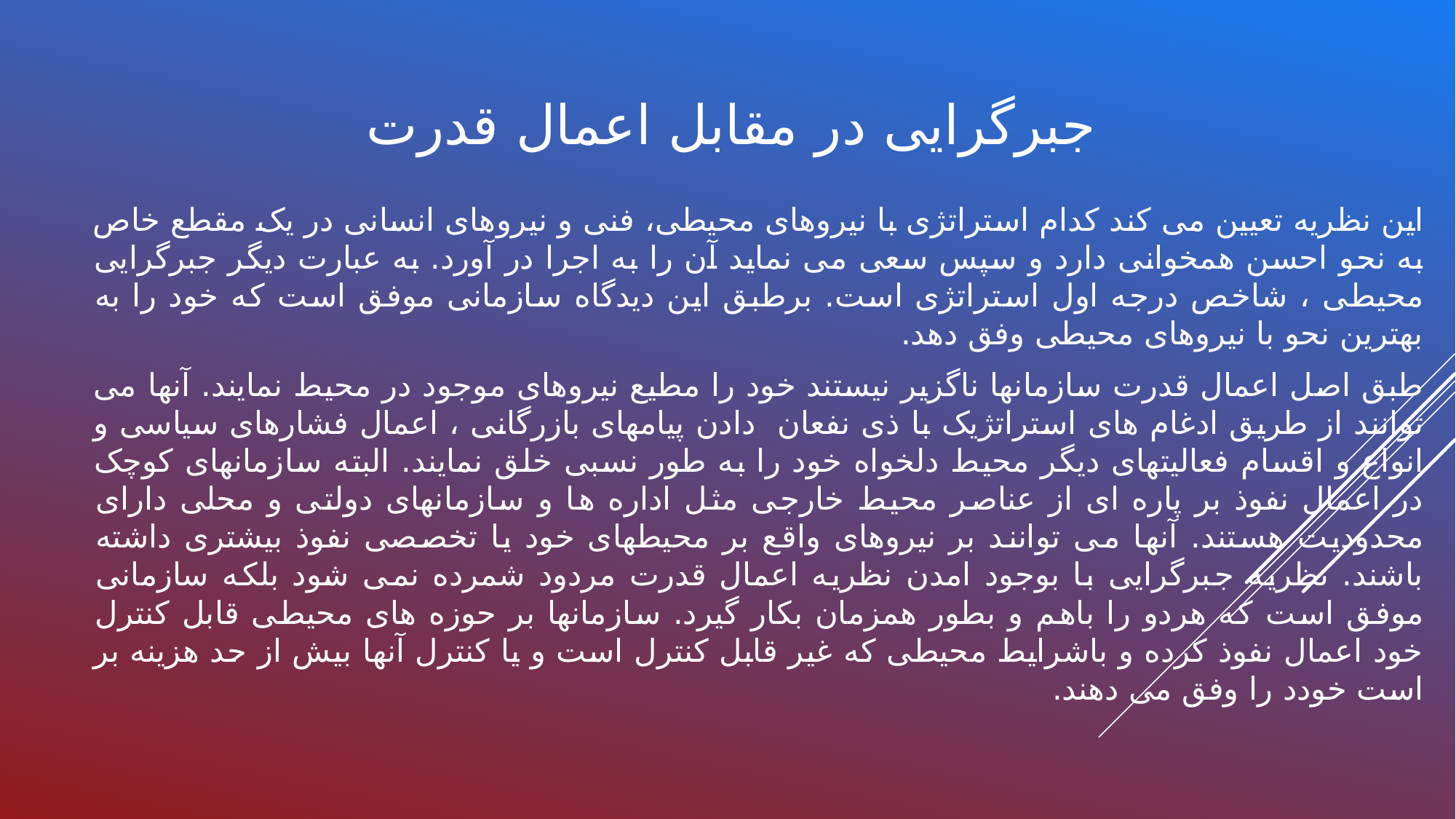

# جبرگرایی در مقابل اعمال قدرت
این نظریه تعیین می کند کدام استراتژی با نیروهای محیطی، فنی و نیروهای انسانی در یک مقطع خاص به نحو احسن همخوانی دارد و سپس سعی می نماید آن را به اجرا در آورد. به عبارت دیگر جبرگرایی محیطی ، شاخص درجه اول استراتژی است. برطبق این دیدگاه سازمانی موفق است که خود را به بهترین نحو با نیروهای محیطی وفق دهد.
طبق اصل اعمال قدرت سازمانها ناگزیر نیستند خود را مطیع نیروهای موجود در محیط نمایند. آنها می توانند از طریق ادغام های استراتژیک با ذی نفعان  دادن پیامهای بازرگانی ، اعمال فشارهای سیاسی و انواع و اقسام فعالیتهای دیگر محیط دلخواه خود را به طور نسبی خلق نمایند. البته سازمانهای کوچک در اعمال نفوذ بر پاره ای از عناصر محیط خارجی مثل اداره ها و سازمانهای دولتی و محلی دارای محدودیت هستند. آنها می توانند بر نیروهای واقع بر محیطهای خود یا تخصصی نفوذ بیشتری داشته باشند. نظریه جبرگرایی با بوجود امدن نظریه اعمال قدرت مردود شمرده نمی شود بلکه سازمانی موفق است که هردو را باهم و بطور همزمان بکار گیرد. سازمانها بر حوزه های محیطی قابل کنترل خود اعمال نفوذ کرده و باشرایط محیطی که غیر قابل کنترل است و یا کنترل آنها بیش از حد هزینه بر است خودد را وفق می دهند.